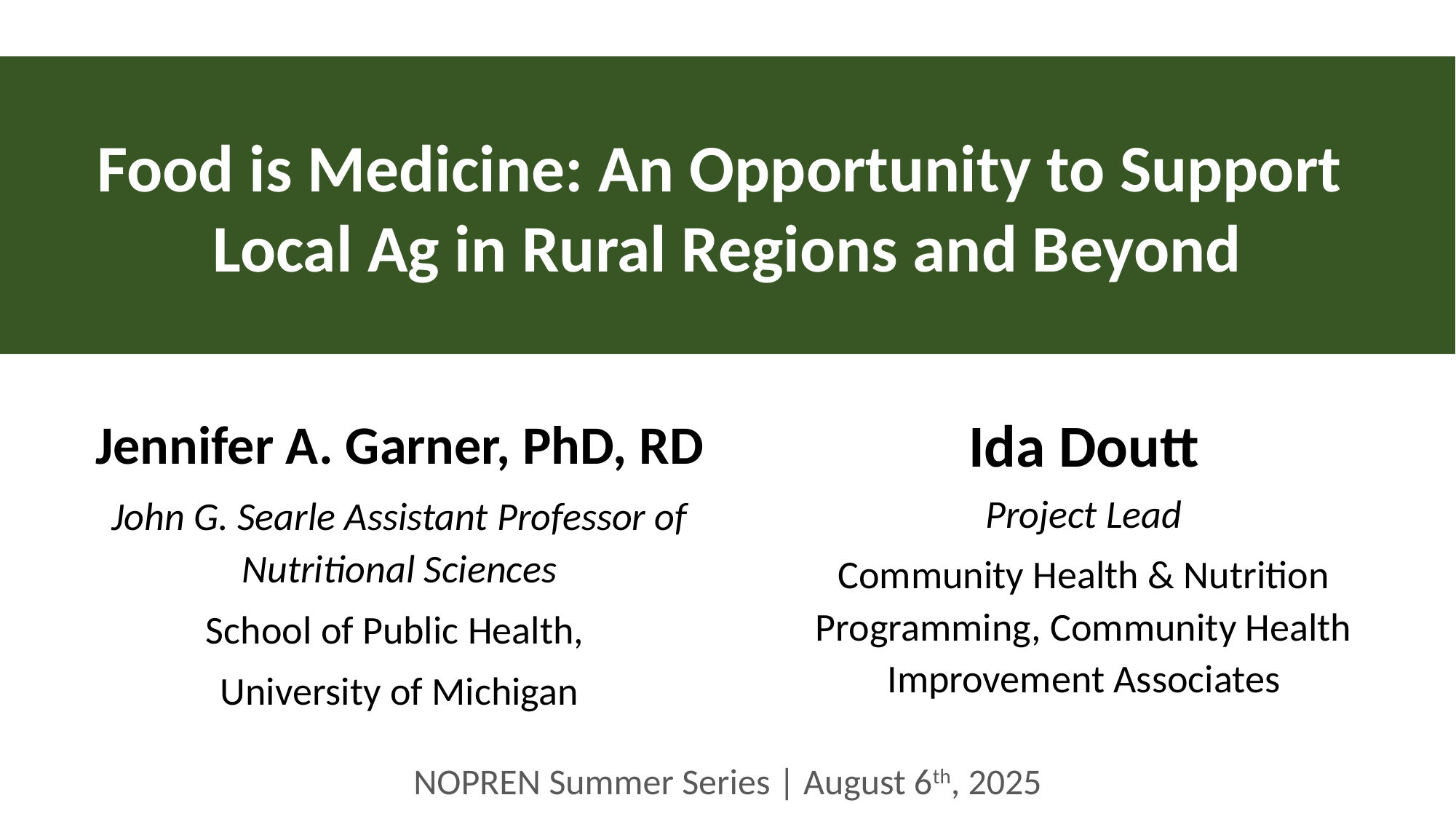

Food is Medicine: An Opportunity to Support
Local Ag in Rural Regions and Beyond

Ida Doutt
Jennifer A. Garner, PhD, RD
Project Lead
Community Health & Nutrition Programming, Community Health Improvement Associates
John G. Searle Assistant Professor of Nutritional Sciences
School of Public Health,
University of Michigan
NOPREN Summer Series | August 6th, 2025